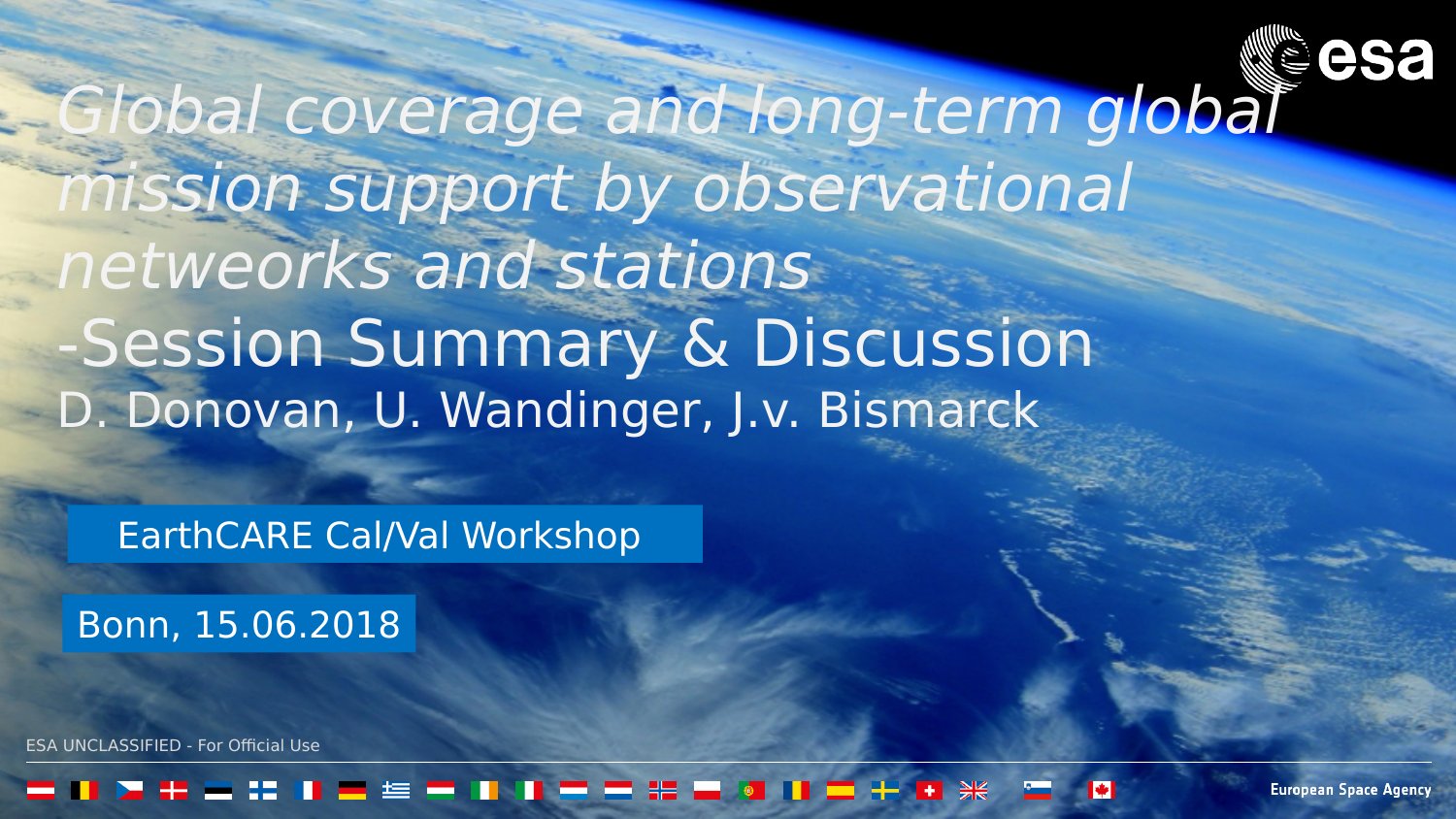

Global coverage and long-term global mission support by observational netweorks and stations
-Session Summary & Discussion
D. Donovan, U. Wandinger, J.v. Bismarck
   EarthCARE Cal/Val Workshop
Bonn, 15.06.2018